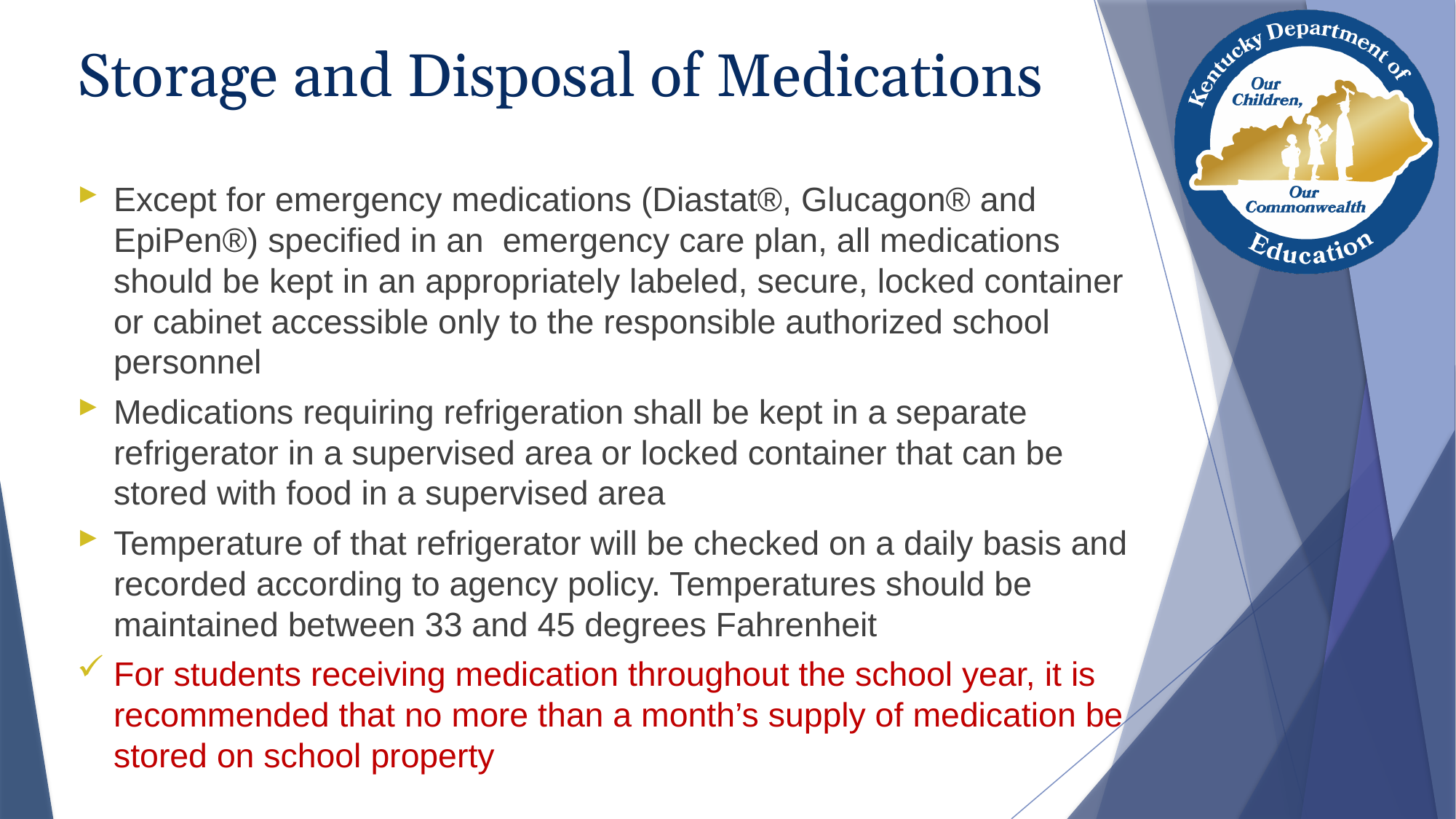

# Storage and Disposal of Medications
Except for emergency medications (Diastat®, Glucagon® and EpiPen®) specified in an  emergency care plan, all medications should be kept in an appropriately labeled, secure, locked container or cabinet accessible only to the responsible authorized school personnel
Medications requiring refrigeration shall be kept in a separate refrigerator in a supervised area or locked container that can be stored with food in a supervised area
Temperature of that refrigerator will be checked on a daily basis and recorded according to agency policy. Temperatures should be maintained between 33 and 45 degrees Fahrenheit
For students receiving medication throughout the school year, it is recommended that no more than a month’s supply of medication be stored on school property